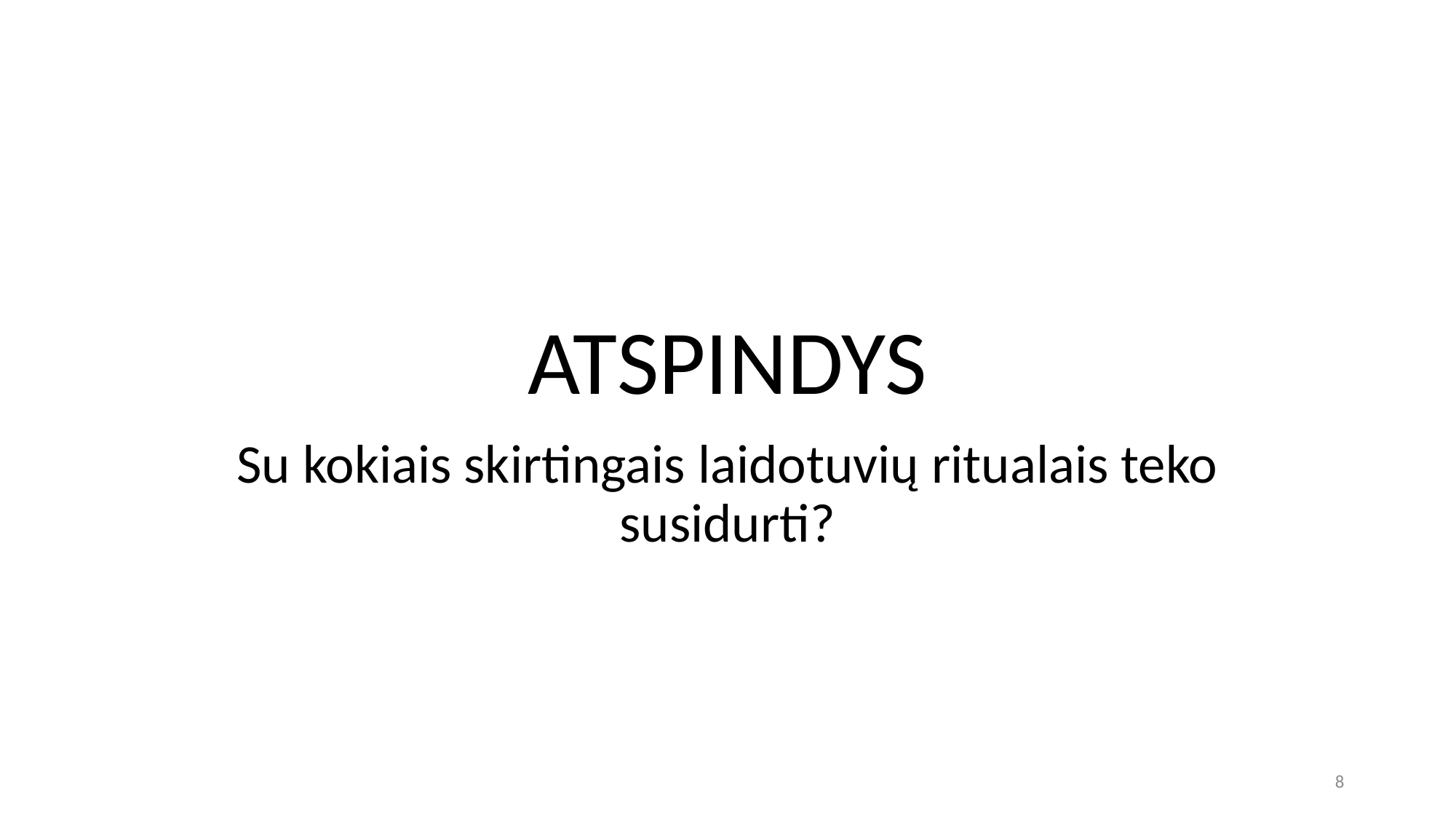

# ATSPINDYS
Su kokiais skirtingais laidotuvių ritualais teko susidurti?
8